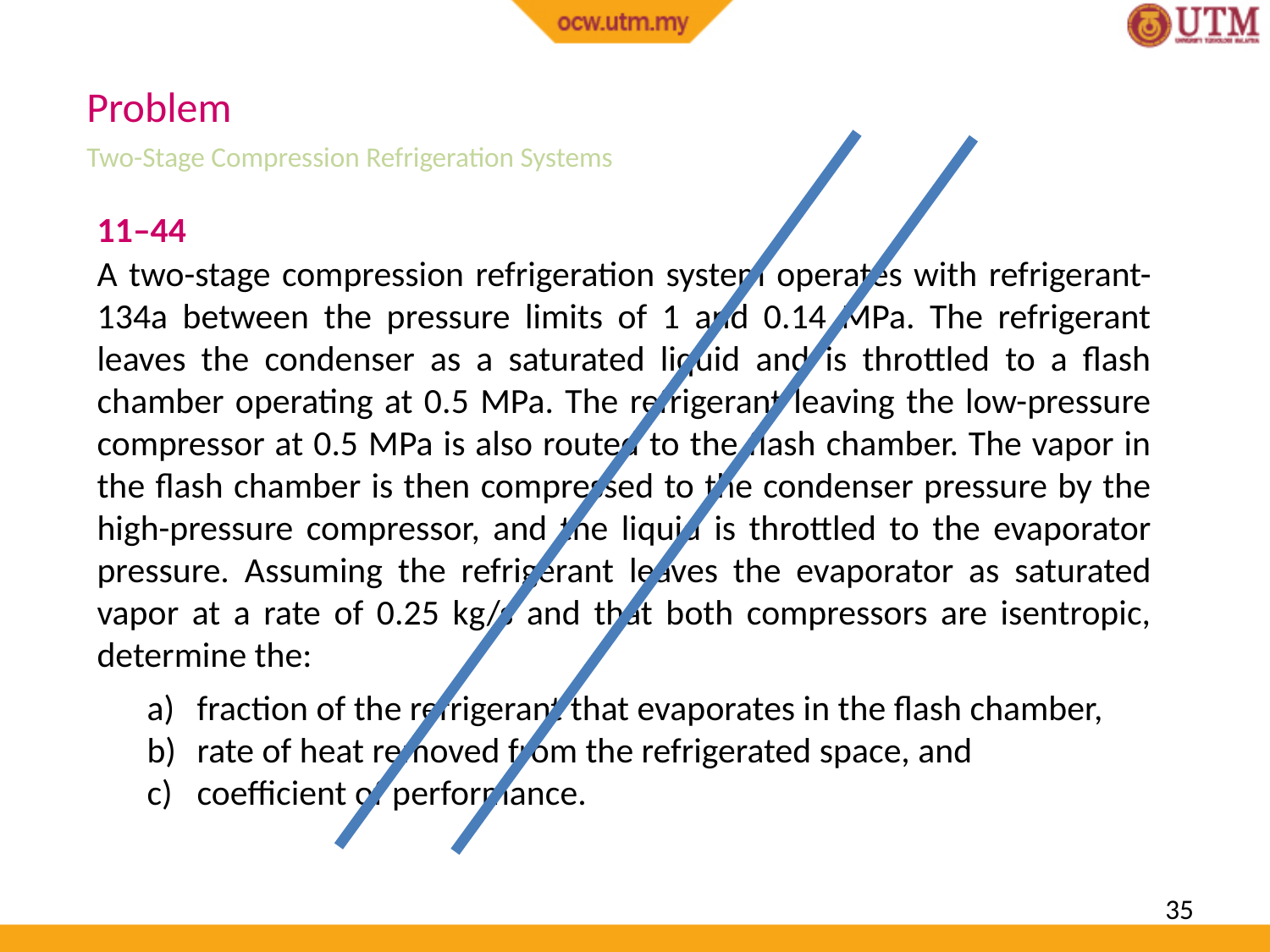

Problem
Two-Stage Compression Refrigeration Systems
11–44
A two-stage compression refrigeration system operates with refrigerant-134a between the pressure limits of 1 and 0.14 MPa. The refrigerant leaves the condenser as a saturated liquid and is throttled to a flash chamber operating at 0.5 MPa. The refrigerant leaving the low-pressure compressor at 0.5 MPa is also routed to the flash chamber. The vapor in the flash chamber is then compressed to the condenser pressure by the high-pressure compressor, and the liquid is throttled to the evaporator pressure. Assuming the refrigerant leaves the evaporator as saturated vapor at a rate of 0.25 kg/s and that both compressors are isentropic, determine the:
fraction of the refrigerant that evaporates in the flash chamber,
rate of heat removed from the refrigerated space, and
coefficient of performance.
35